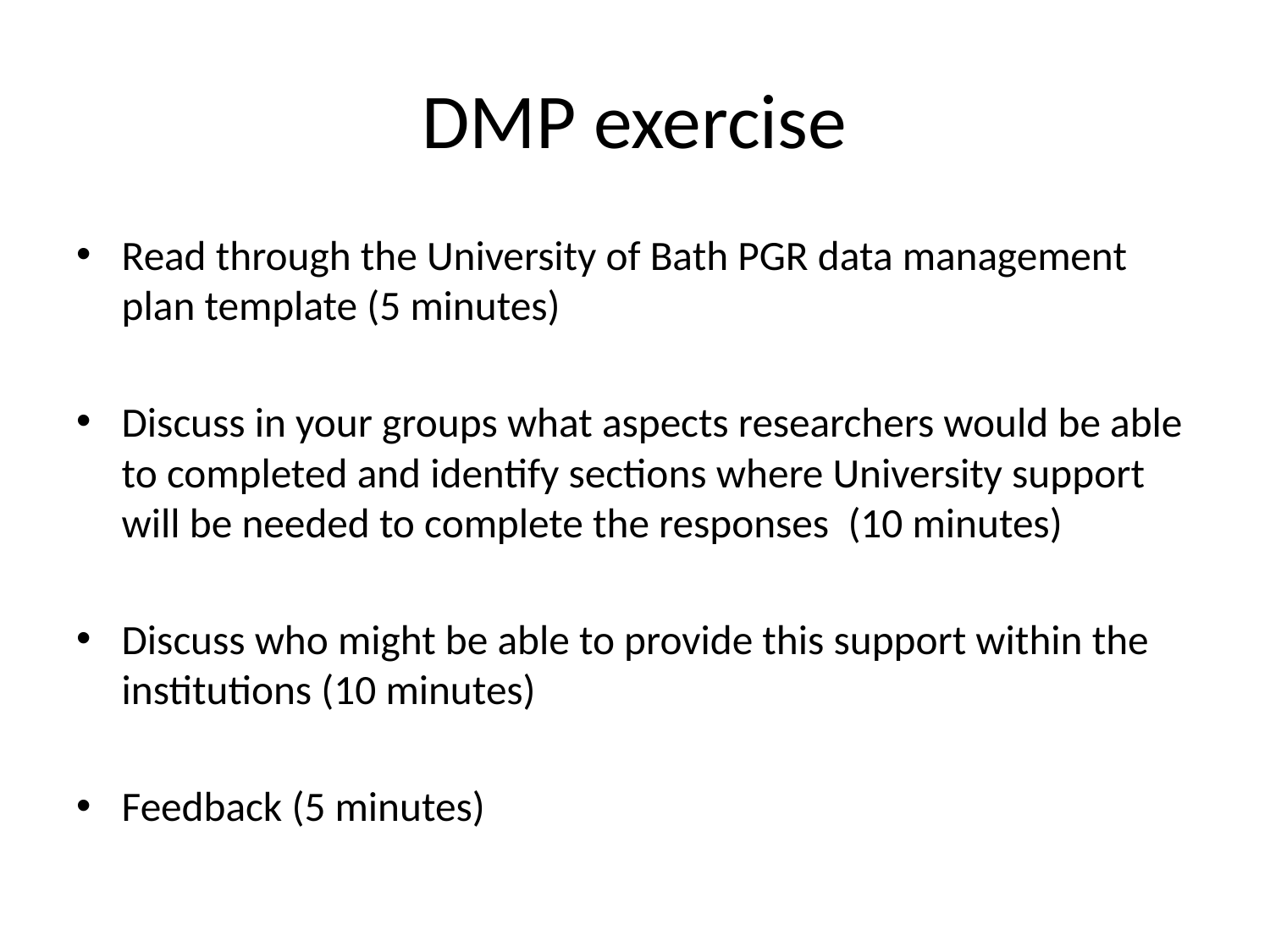

# DMP exercise
Read through the University of Bath PGR data management plan template (5 minutes)

Discuss in your groups what aspects researchers would be able to completed and identify sections where University support will be needed to complete the responses  (10 minutes)

Discuss who might be able to provide this support within the institutions (10 minutes)

Feedback (5 minutes)